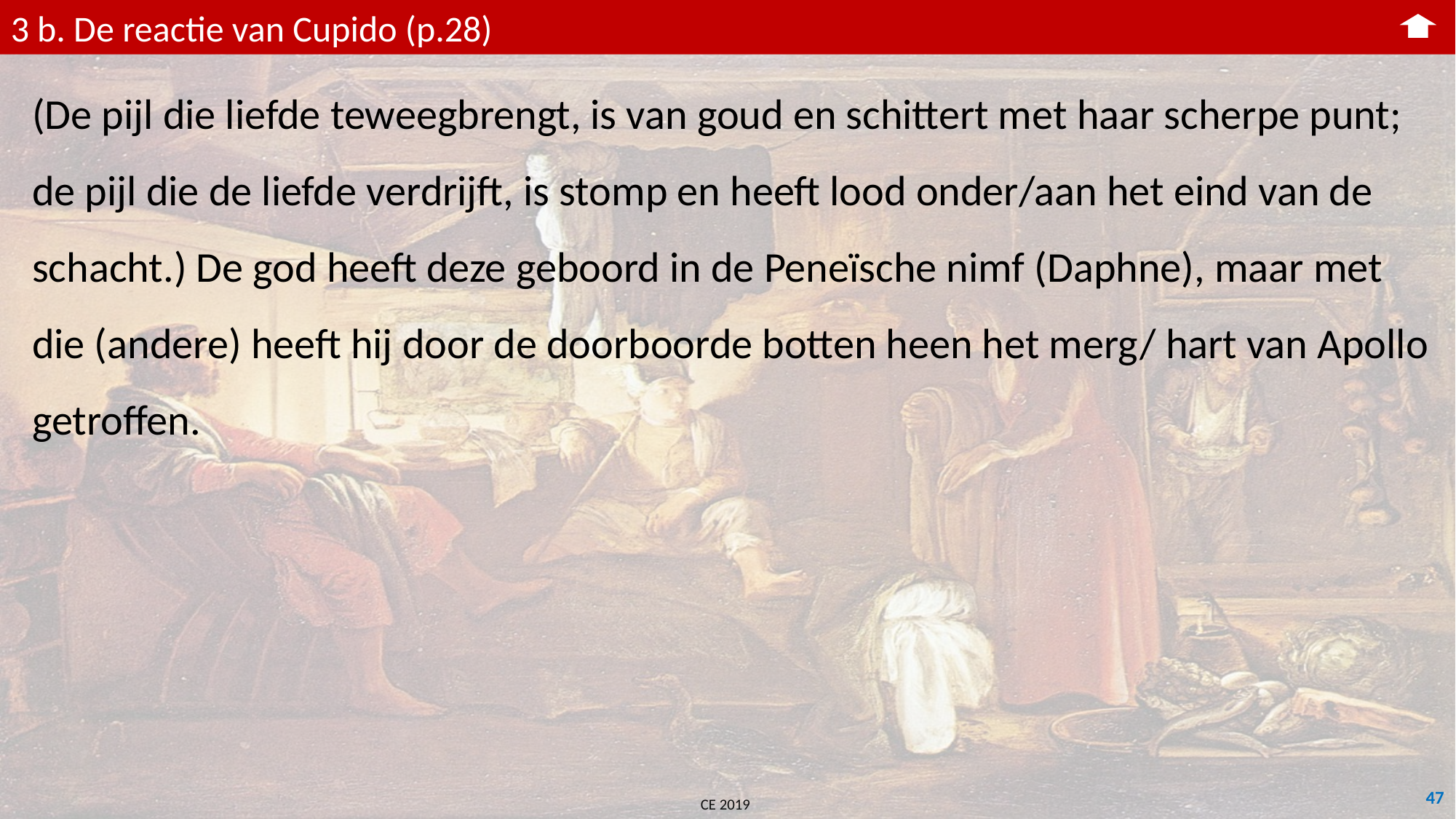

3 b. De reactie van Cupido (p.28)

(De pijl die liefde teweegbrengt, is van goud en schittert met haar scherpe punt; de pijl die de liefde verdrijft, is stomp en heeft lood onder/aan het eind van de schacht.) De god heeft deze geboord in de Peneïsche nimf (Daphne), maar met die (andere) heeft hij door de doorboorde botten heen het merg/ hart van Apollo getroffen.
47
CE 2019